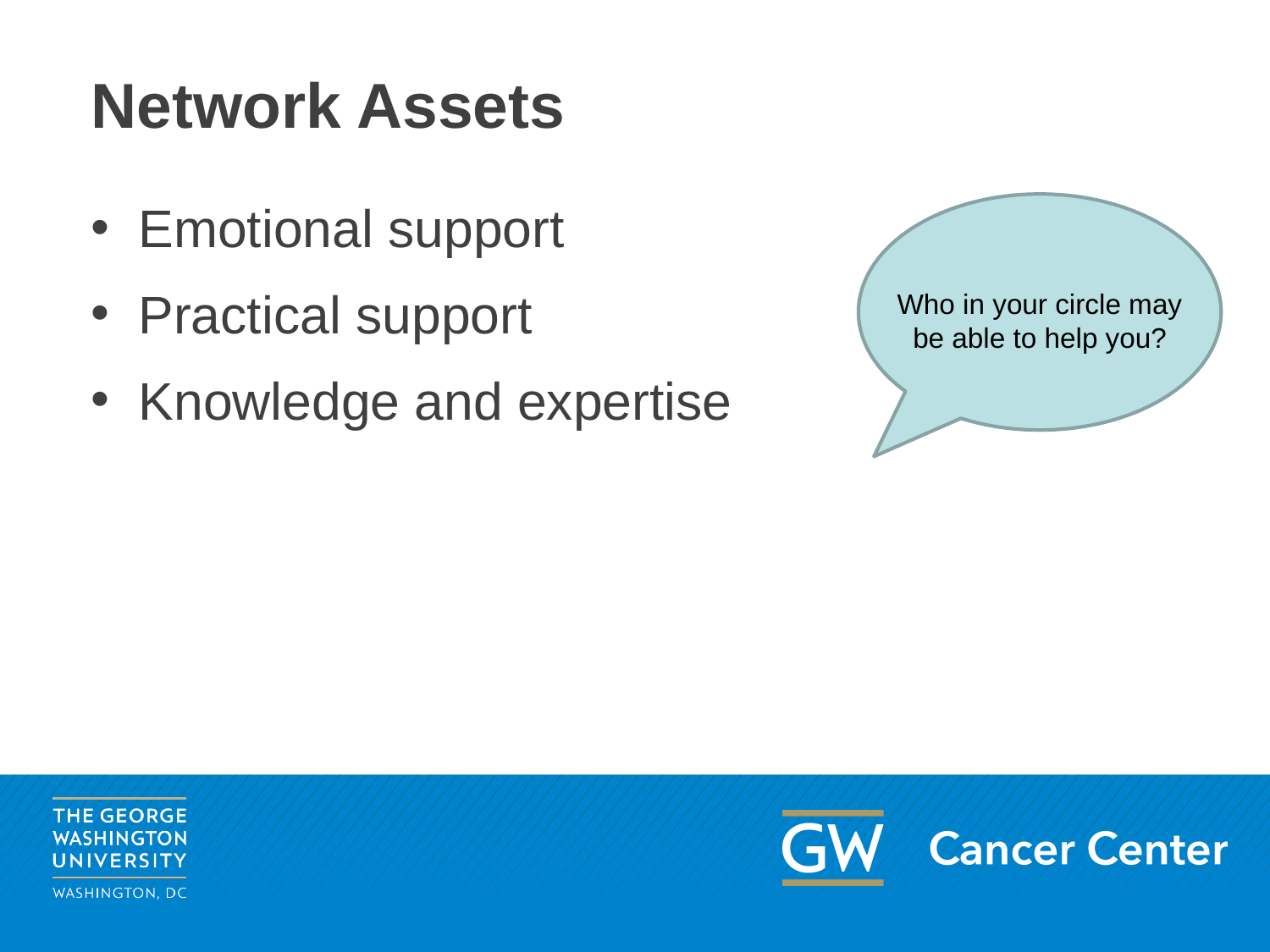

# Network Assets

Emotional support
Practical support
Knowledge and expertise
Who in your circle may be able to help you?